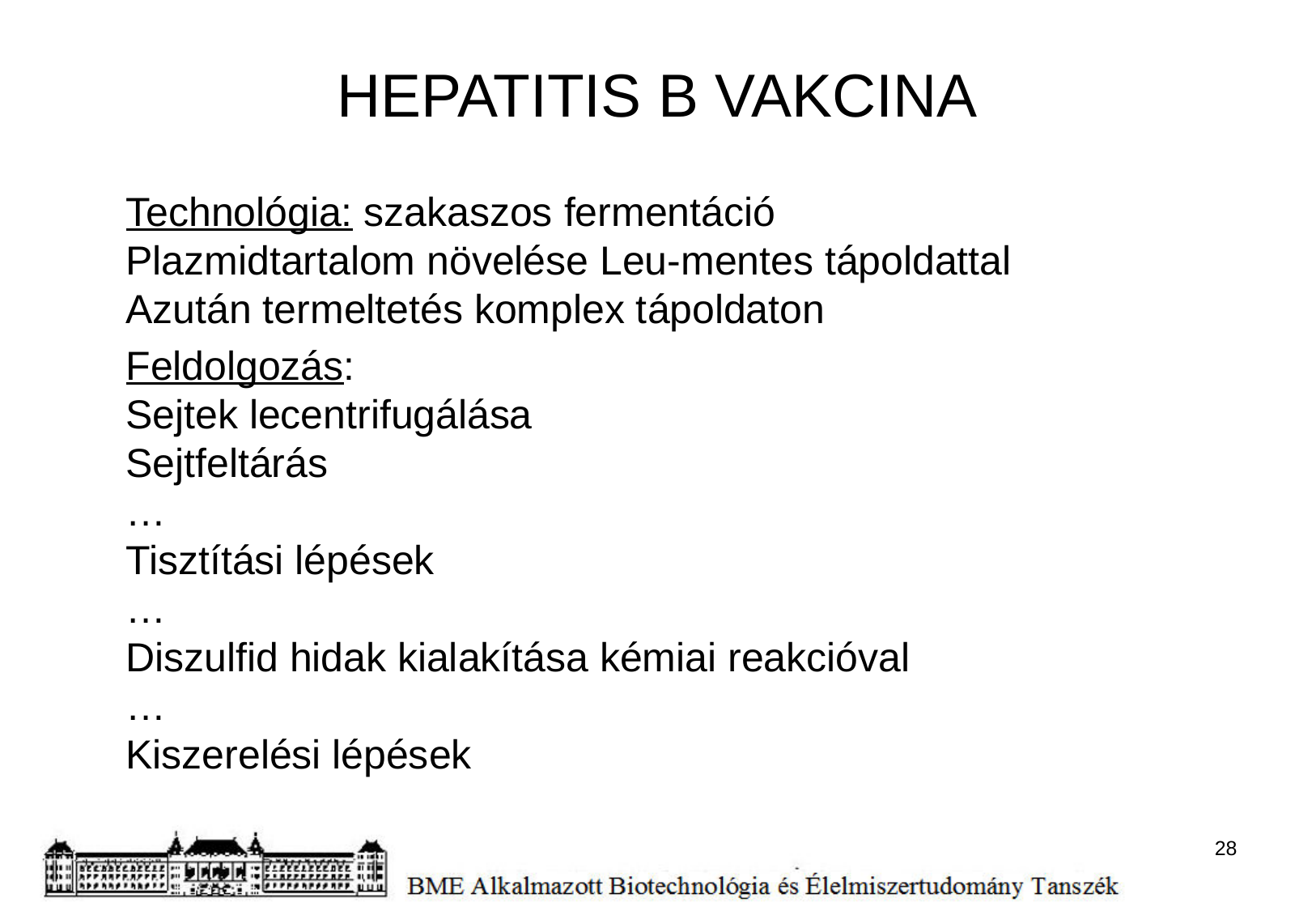

# HEPATITIS B VAKCINA
Technológia: szakaszos fermentáció
Plazmidtartalom növelése Leu-mentes tápoldattal
Azután termeltetés komplex tápoldaton
Feldolgozás:
Sejtek lecentrifugálása
Sejtfeltárás
…
Tisztítási lépések
…
Diszulfid hidak kialakítása kémiai reakcióval
…
Kiszerelési lépések
28